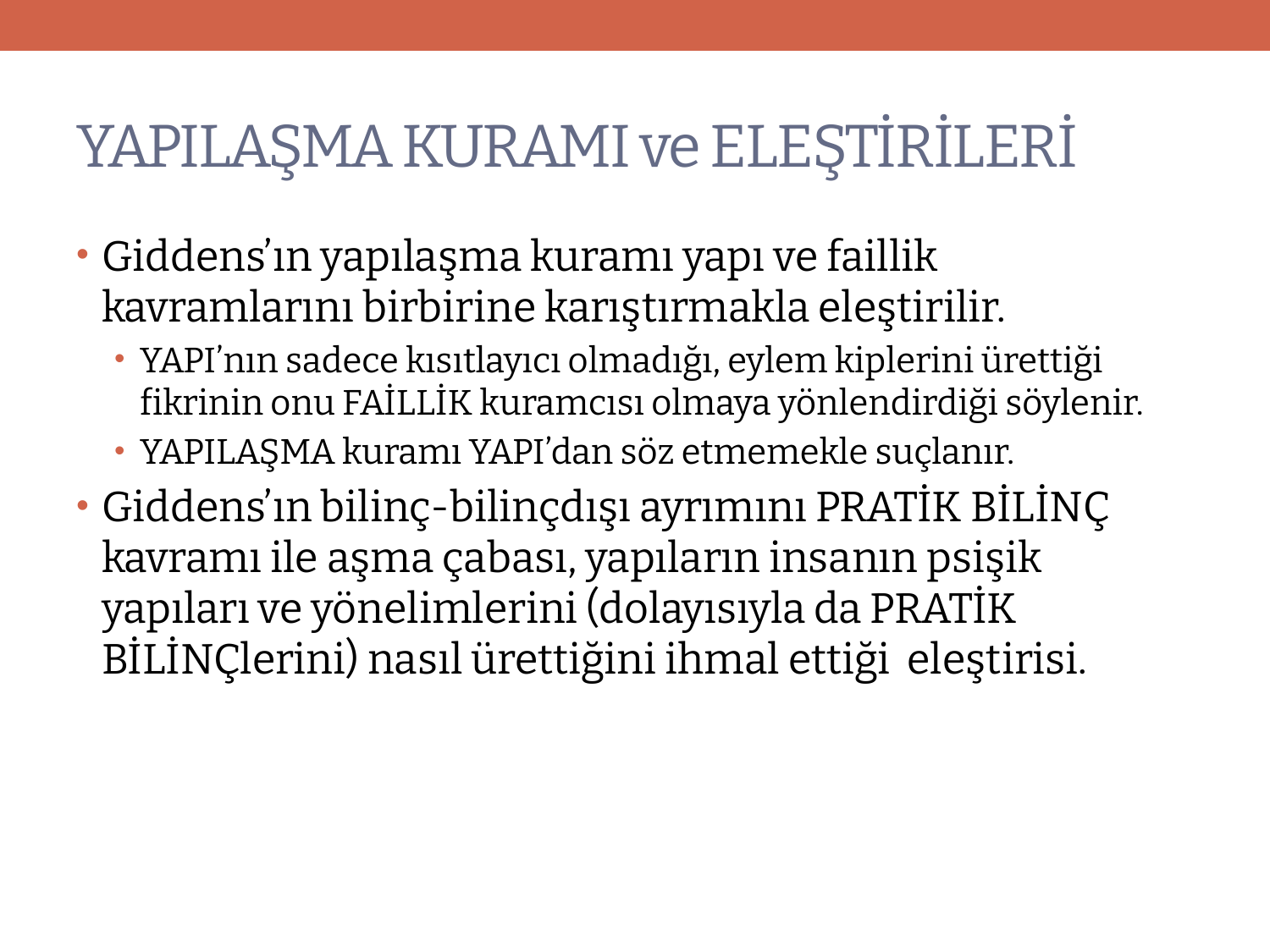

# YAPILAŞMA KURAMI ve ELEŞTİRİLERİ
Giddens’ın yapılaşma kuramı yapı ve faillik kavramlarını birbirine karıştırmakla eleştirilir.
YAPI’nın sadece kısıtlayıcı olmadığı, eylem kiplerini ürettiği fikrinin onu FAİLLİK kuramcısı olmaya yönlendirdiği söylenir.
YAPILAŞMA kuramı YAPI’dan söz etmemekle suçlanır.
Giddens’ın bilinç-bilinçdışı ayrımını PRATİK BİLİNÇ kavramı ile aşma çabası, yapıların insanın psişik yapıları ve yönelimlerini (dolayısıyla da PRATİK BİLİNÇlerini) nasıl ürettiğini ihmal ettiği  eleştirisi.